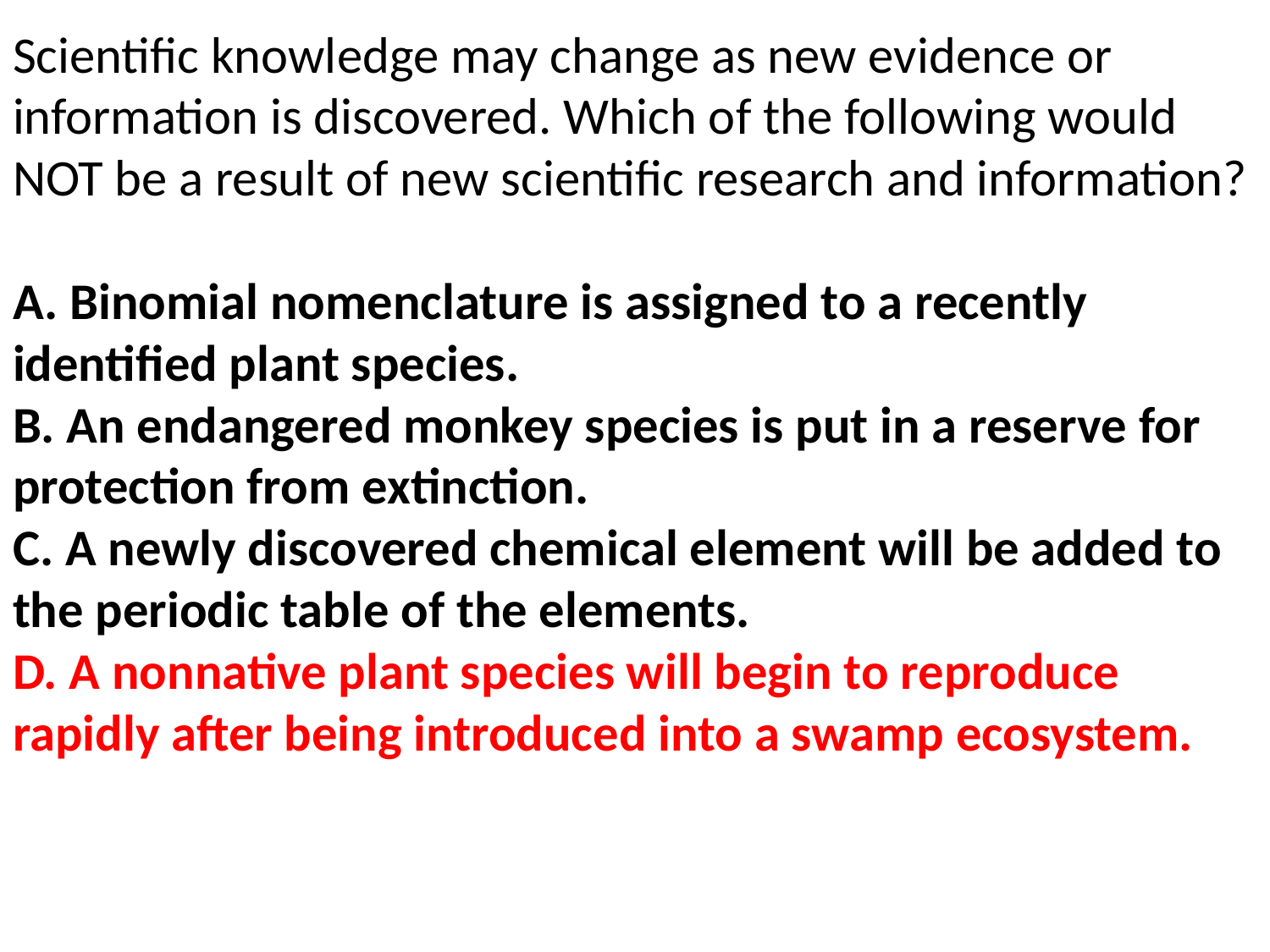

# Scientific knowledge may change as new evidence or information is discovered. Which of the following would NOT be a result of new scientific research and information? A. Binomial nomenclature is assigned to a recently identified plant species. B. An endangered monkey species is put in a reserve for protection from extinction. C. A newly discovered chemical element will be added to the periodic table of the elements. D. A nonnative plant species will begin to reproduce rapidly after being introduced into a swamp ecosystem.